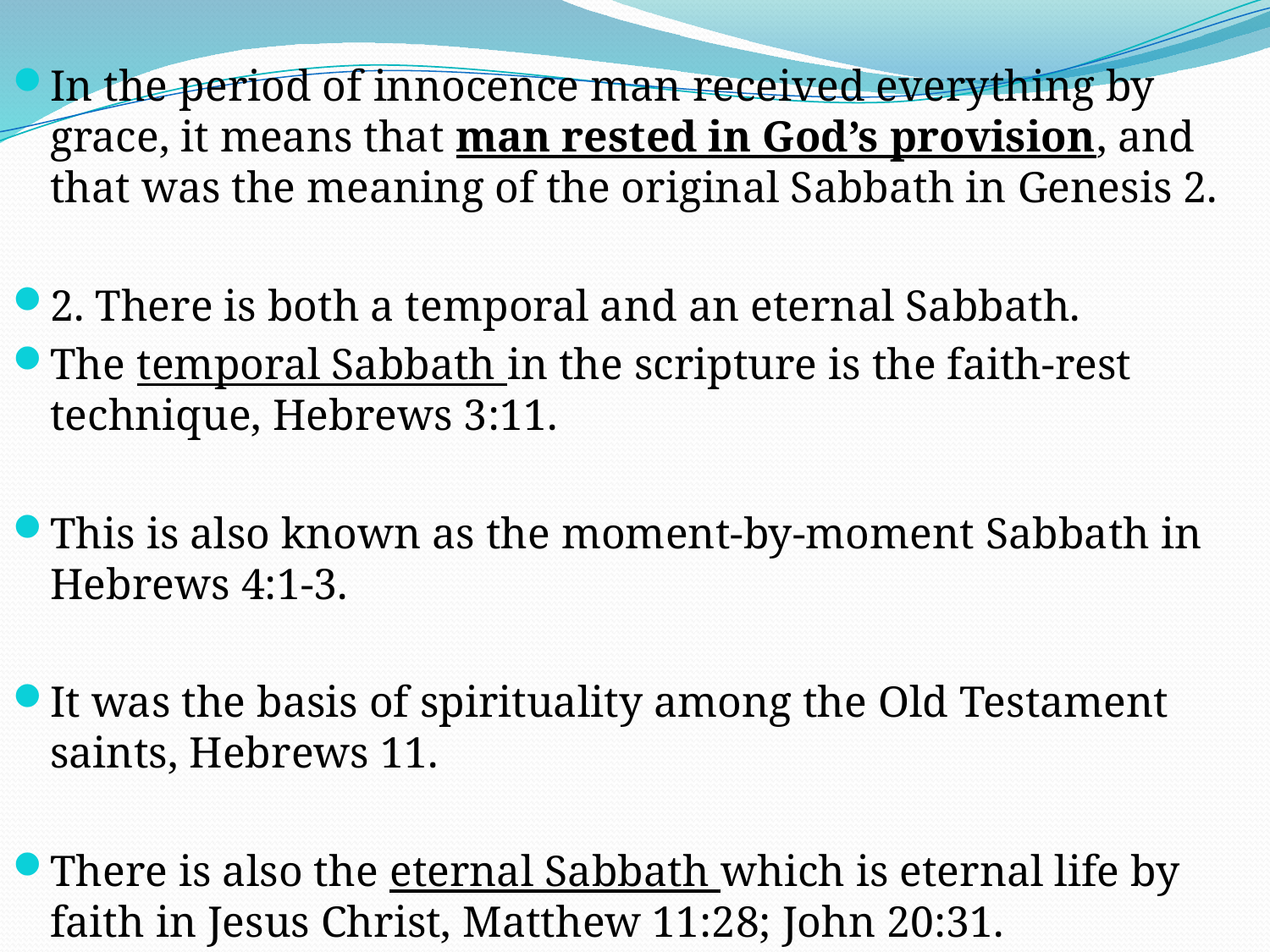

In the period of innocence man received everything by grace, it means that man rested in God’s provision, and that was the meaning of the original Sabbath in Genesis 2.

2. There is both a temporal and an eternal Sabbath.
The temporal Sabbath in the scripture is the faith-rest technique, Hebrews 3:11.

This is also known as the moment-by-moment Sabbath in Hebrews 4:1-3.

It was the basis of spirituality among the Old Testament saints, Hebrews 11.

There is also the eternal Sabbath which is eternal life by faith in Jesus Christ, Matthew 11:28; John 20:31.